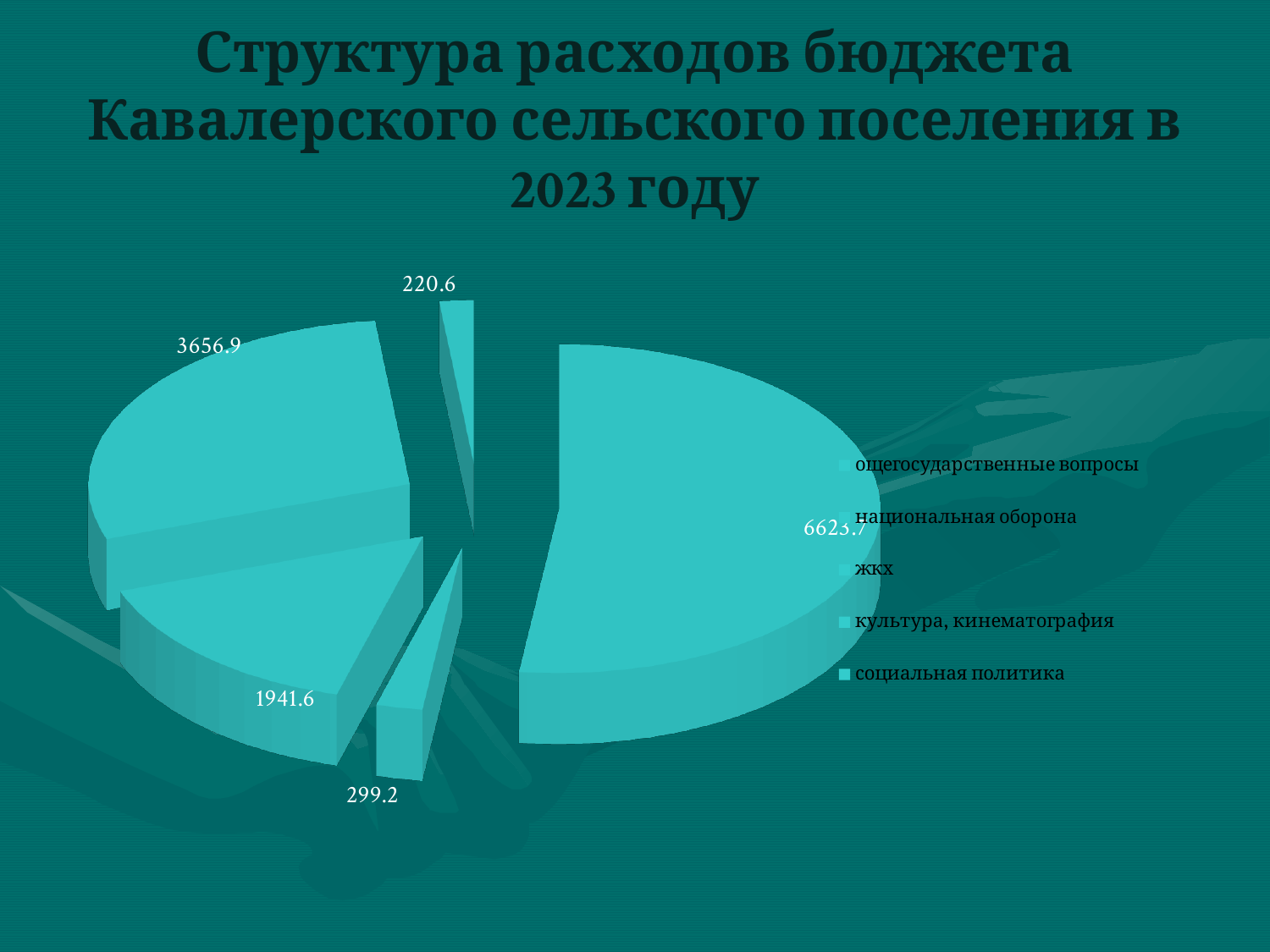

# Структура расходов бюджета Кавалерского сельского поселения в 2023 году

[unsupported chart]